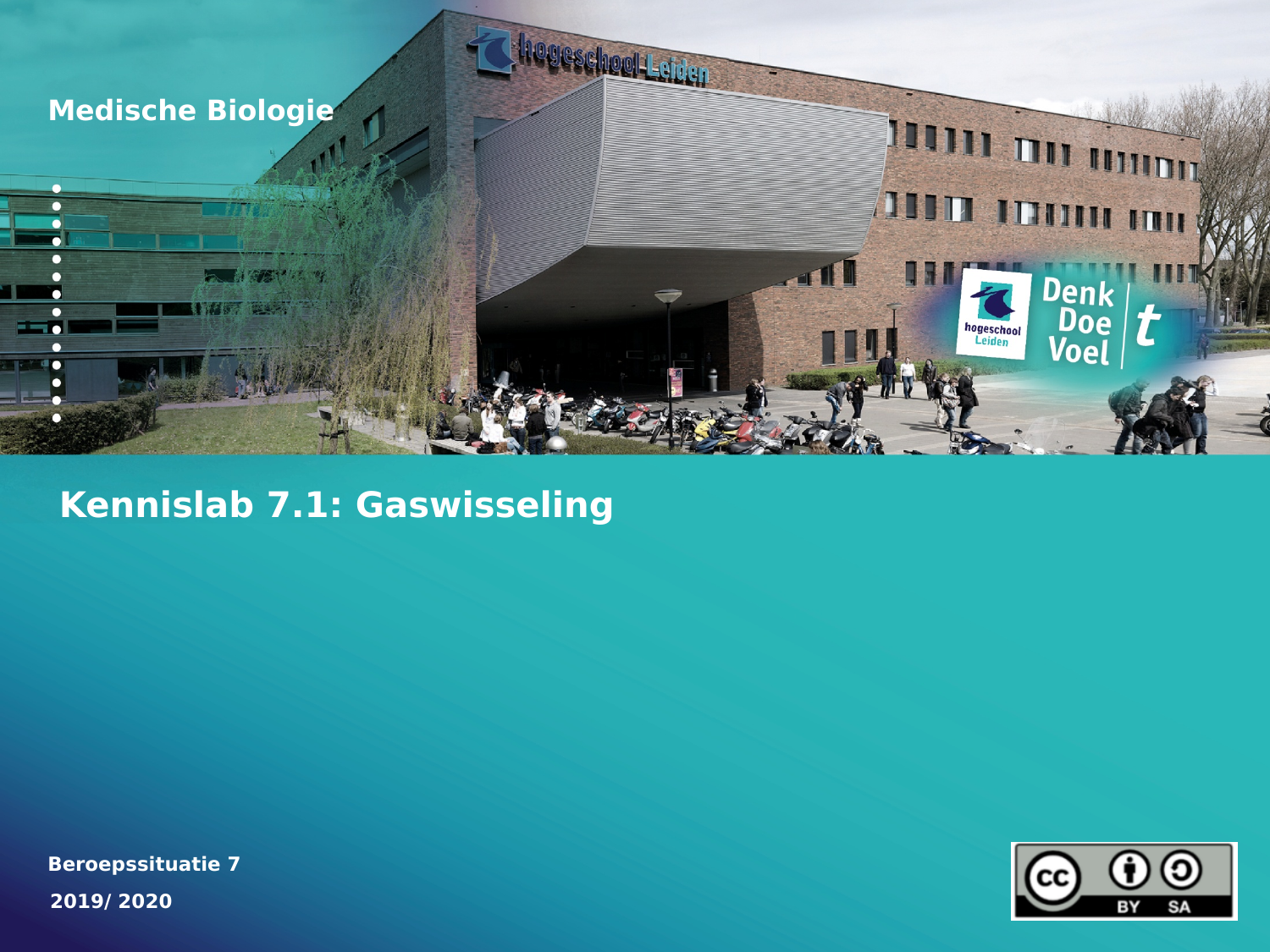

Medische Biologie
Kennislab 7.1: Gaswisseling
Beroepssituatie 7
2019/ 2020